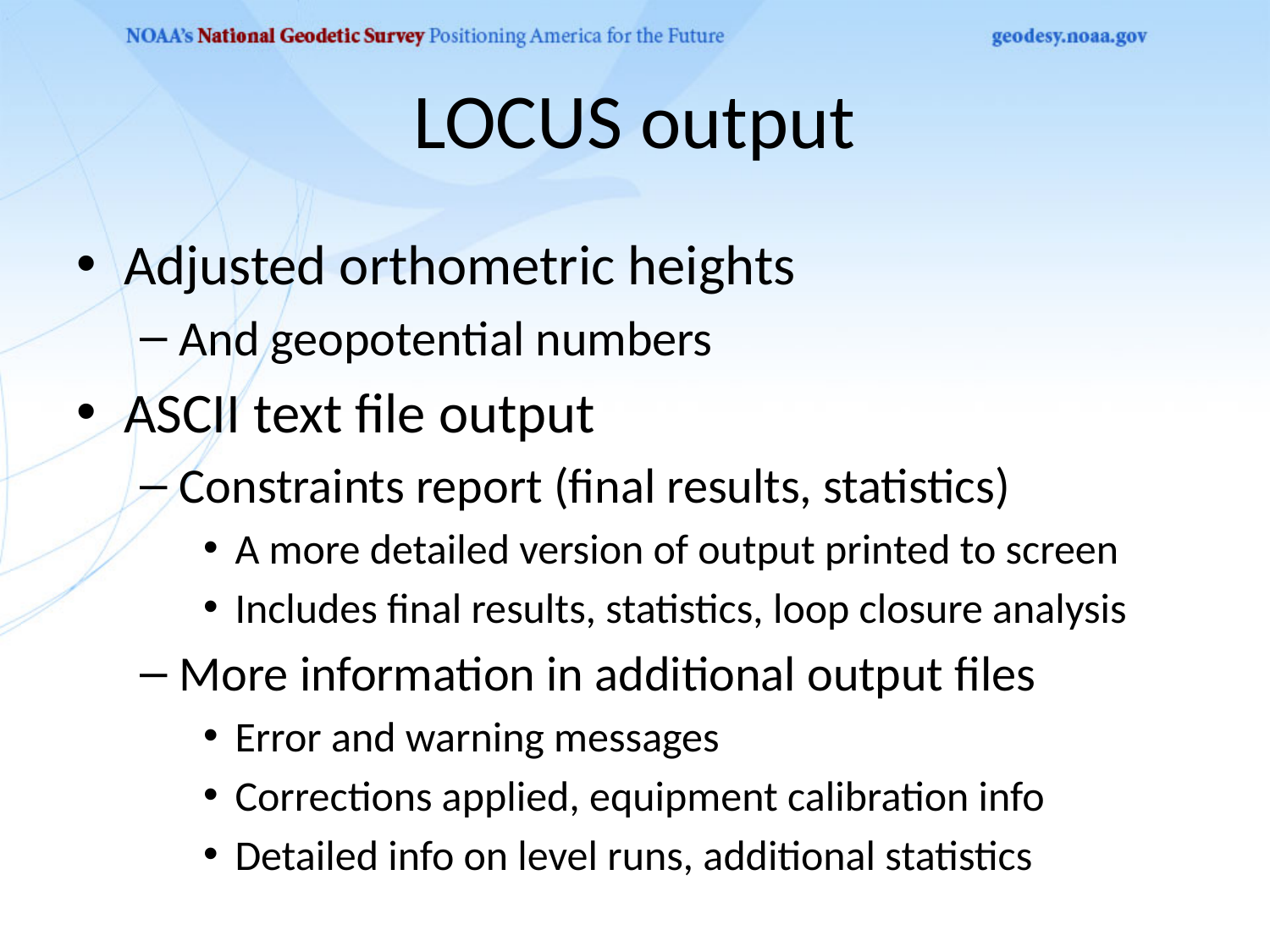

# LOCUS output
Adjusted orthometric heights
And geopotential numbers
ASCII text file output
Constraints report (final results, statistics)
A more detailed version of output printed to screen
Includes final results, statistics, loop closure analysis
More information in additional output files
Error and warning messages
Corrections applied, equipment calibration info
Detailed info on level runs, additional statistics